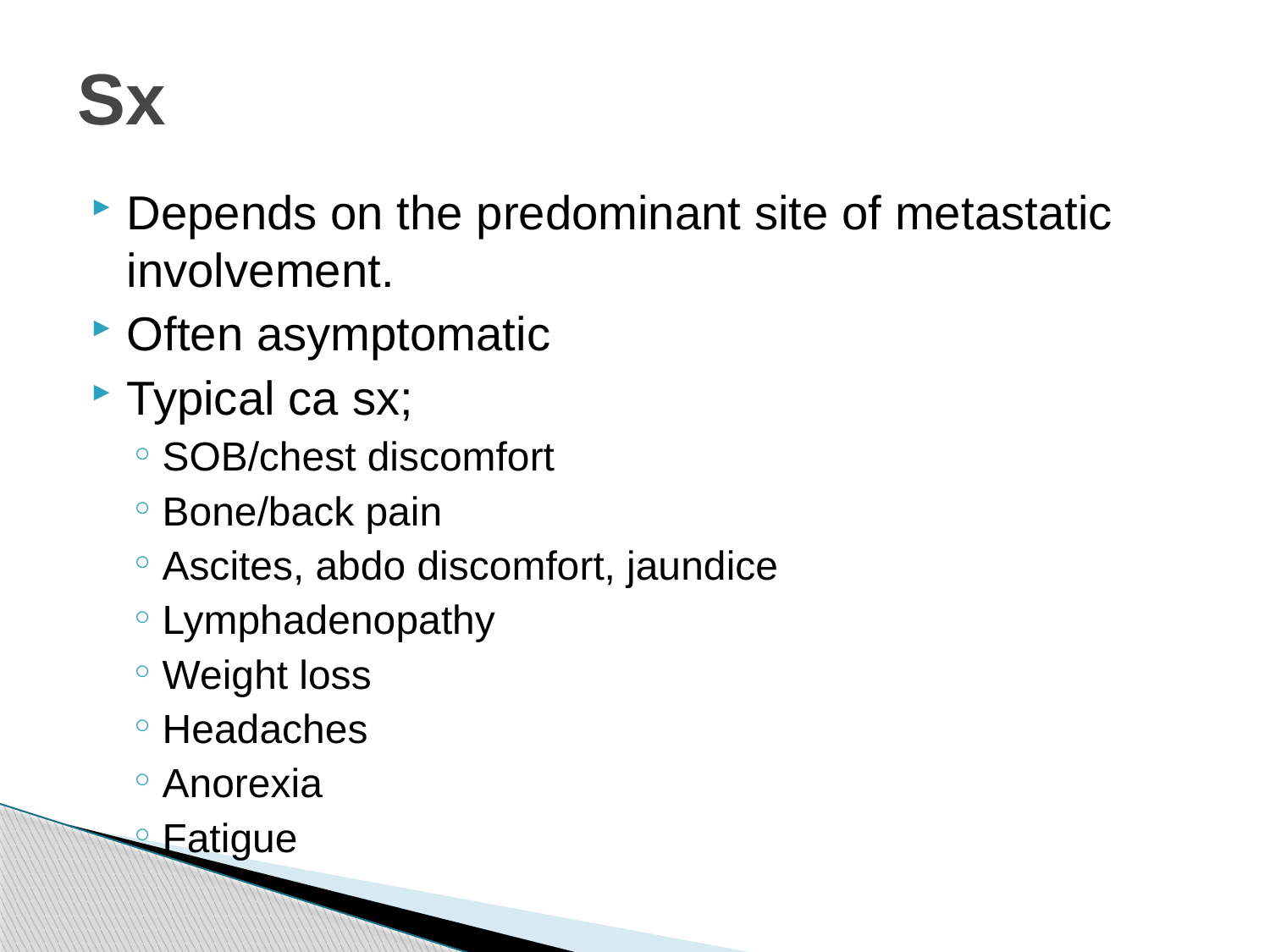

# Sx
Depends on the predominant site of metastatic involvement.
Often asymptomatic
Typical ca sx;
SOB/chest discomfort
Bone/back pain
Ascites, abdo discomfort, jaundice
Lymphadenopathy
Weight loss
Headaches
Anorexia
Fatigue